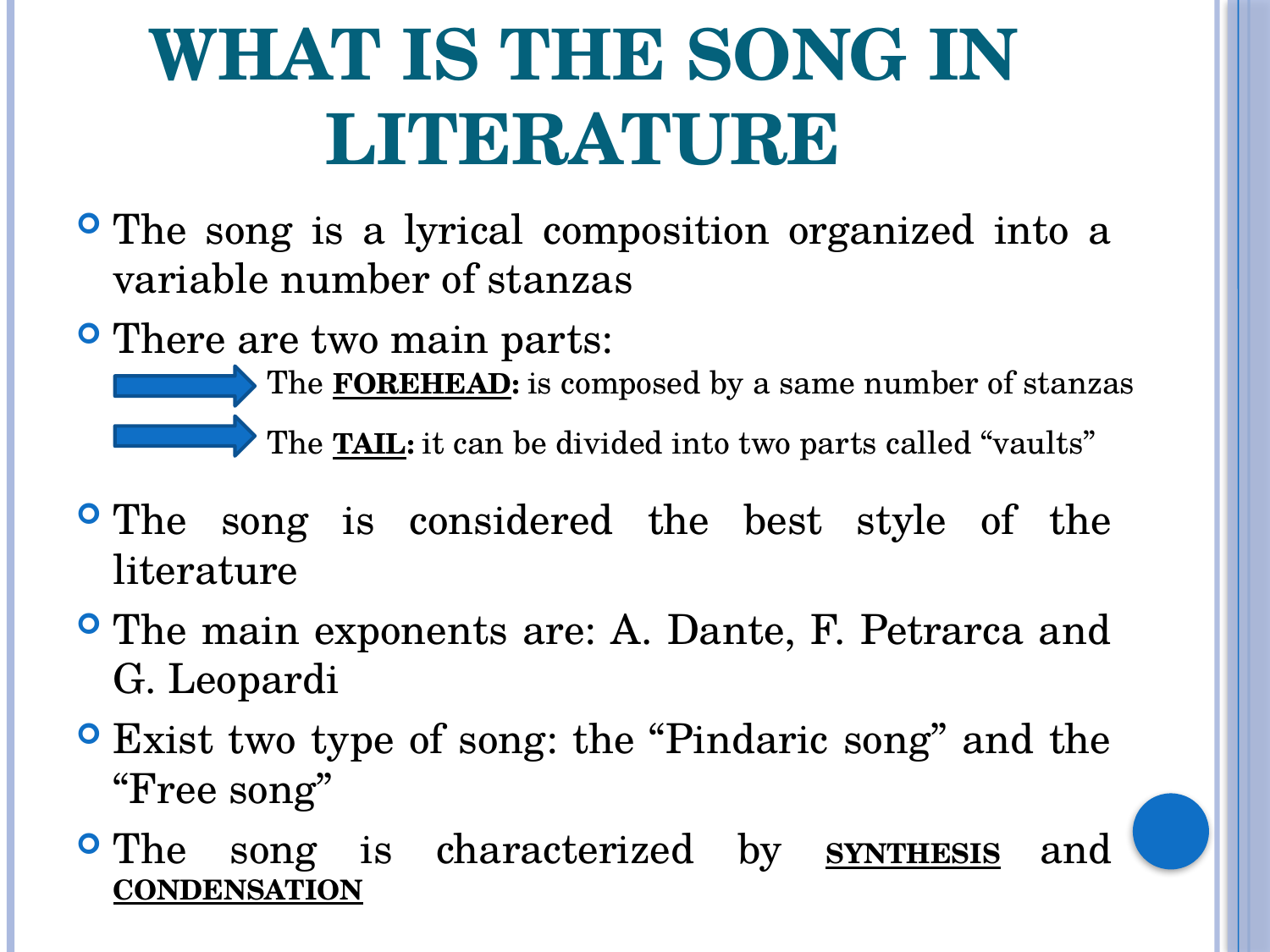

# What is the song in literature
The song is a lyrical composition organized into a variable number of stanzas
There are two main parts:

The song is considered the best style of the literature
The main exponents are: A. Dante, F. Petrarca and G. Leopardi
Exist two type of song: the “Pindaric song” and the “Free song”
The song is characterized by SYNTHESIS and CONDENSATION
The FOREHEAD: is composed by a same number of stanzas

The TAIL: it can be divided into two parts called “vaults”